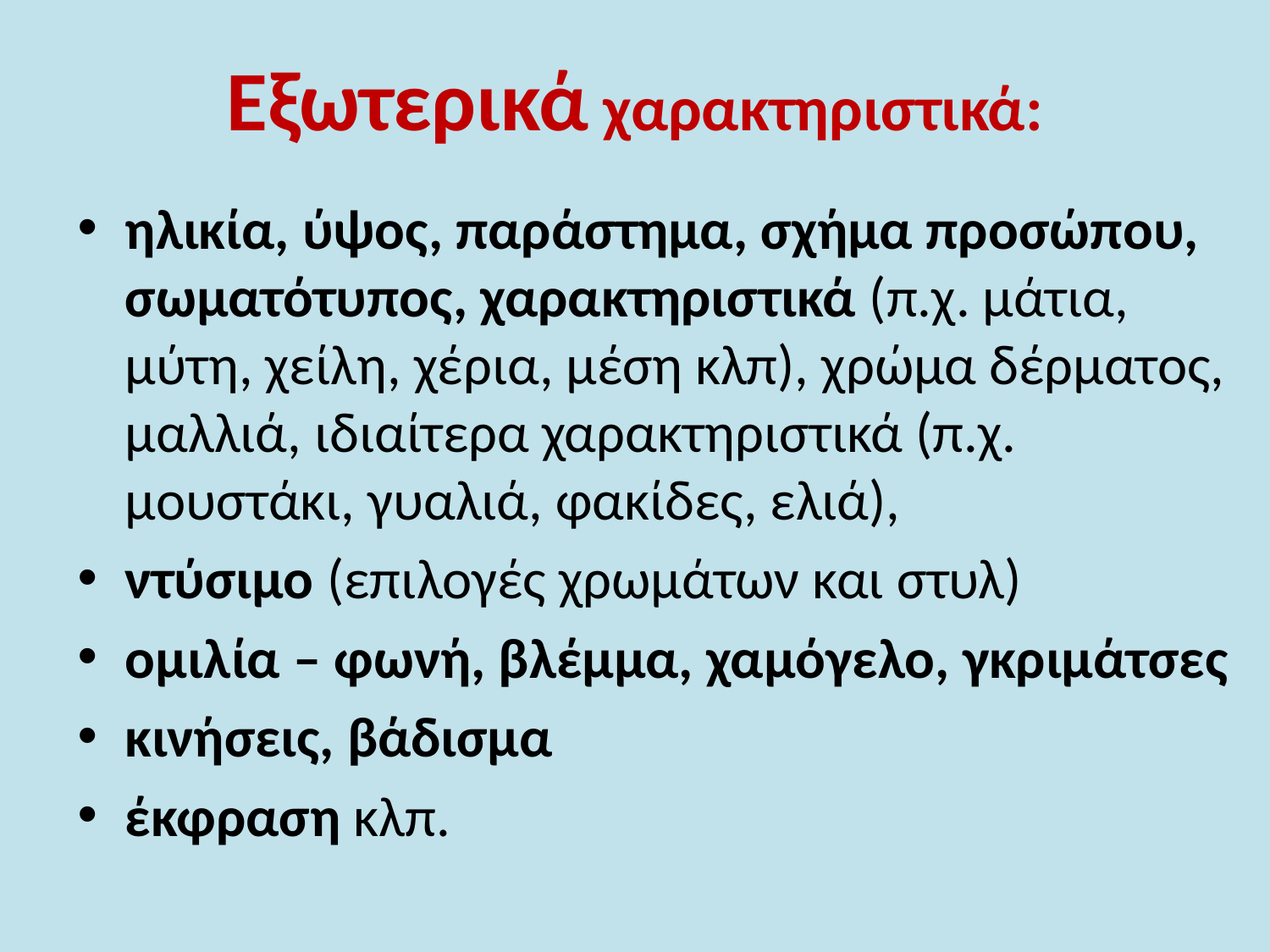

# Εξωτερικά χαρακτηριστικά:
ηλικία, ύψος, παράστημα, σχήμα προσώπου, σωματότυπος, χαρακτηριστικά (π.χ. μάτια, μύτη, χείλη, χέρια, μέση κλπ), χρώμα δέρματος, μαλλιά, ιδιαίτερα χαρακτηριστικά (π.χ. μουστάκι, γυαλιά, φακίδες, ελιά),
ντύσιμο (επιλογές χρωμάτων και στυλ)
ομιλία – φωνή, βλέμμα, χαμόγελο, γκριμάτσες
κινήσεις, βάδισμα
έκφραση κλπ.